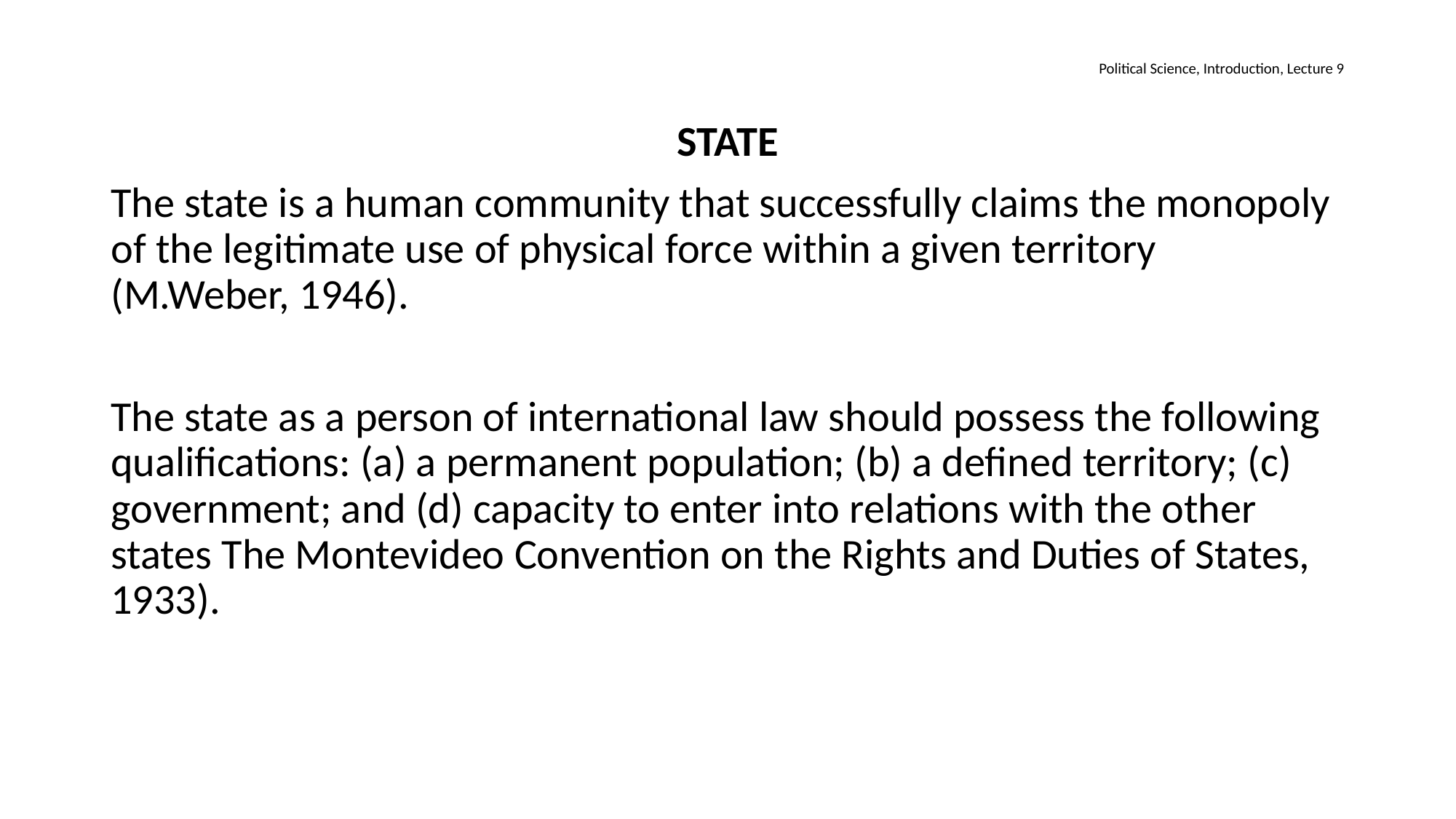

# Political Science, Introduction, Lecture 9
State
The state is a human community that successfully claims the monopoly of the legitimate use of physical force within a given territory (M.Weber, 1946).

The state as a person of international law should possess the following qualifications: (a) a permanent population; (b) a defined territory; (c) government; and (d) capacity to enter into relations with the other states The Montevideo Convention on the Rights and Duties of States, 1933).